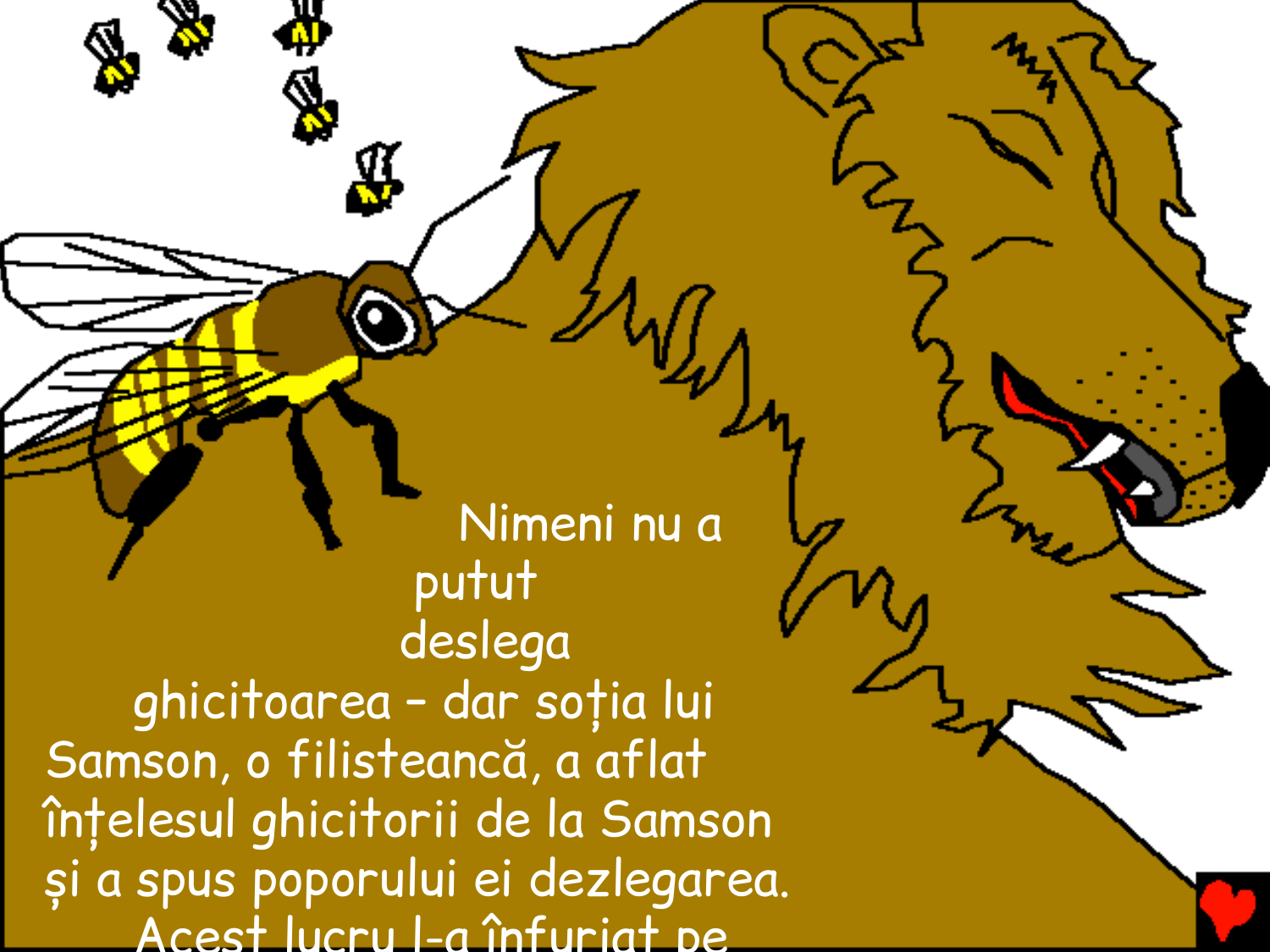

Nimeni nu a  putut deslega
ghicitoarea – dar soţia lui  Samson, o filisteancă, a aflat  înţelesul ghicitorii de la Samson  şi a spus poporului ei dezlegarea.
Acest lucru l-a înfuriat pe Samson.